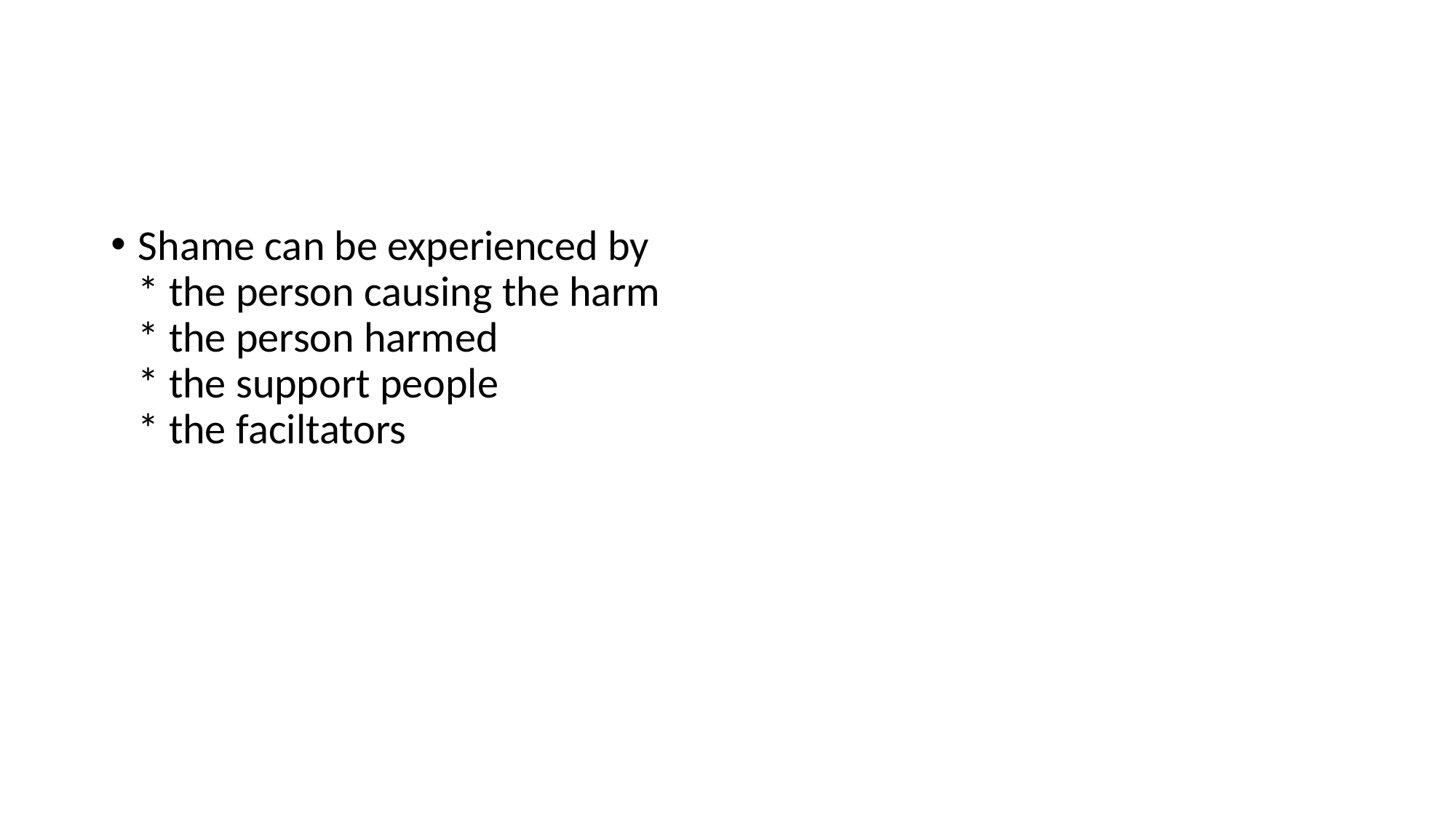

#
Shame can be experienced by
* the person causing the harm
* the person harmed
* the support people
* the faciltators